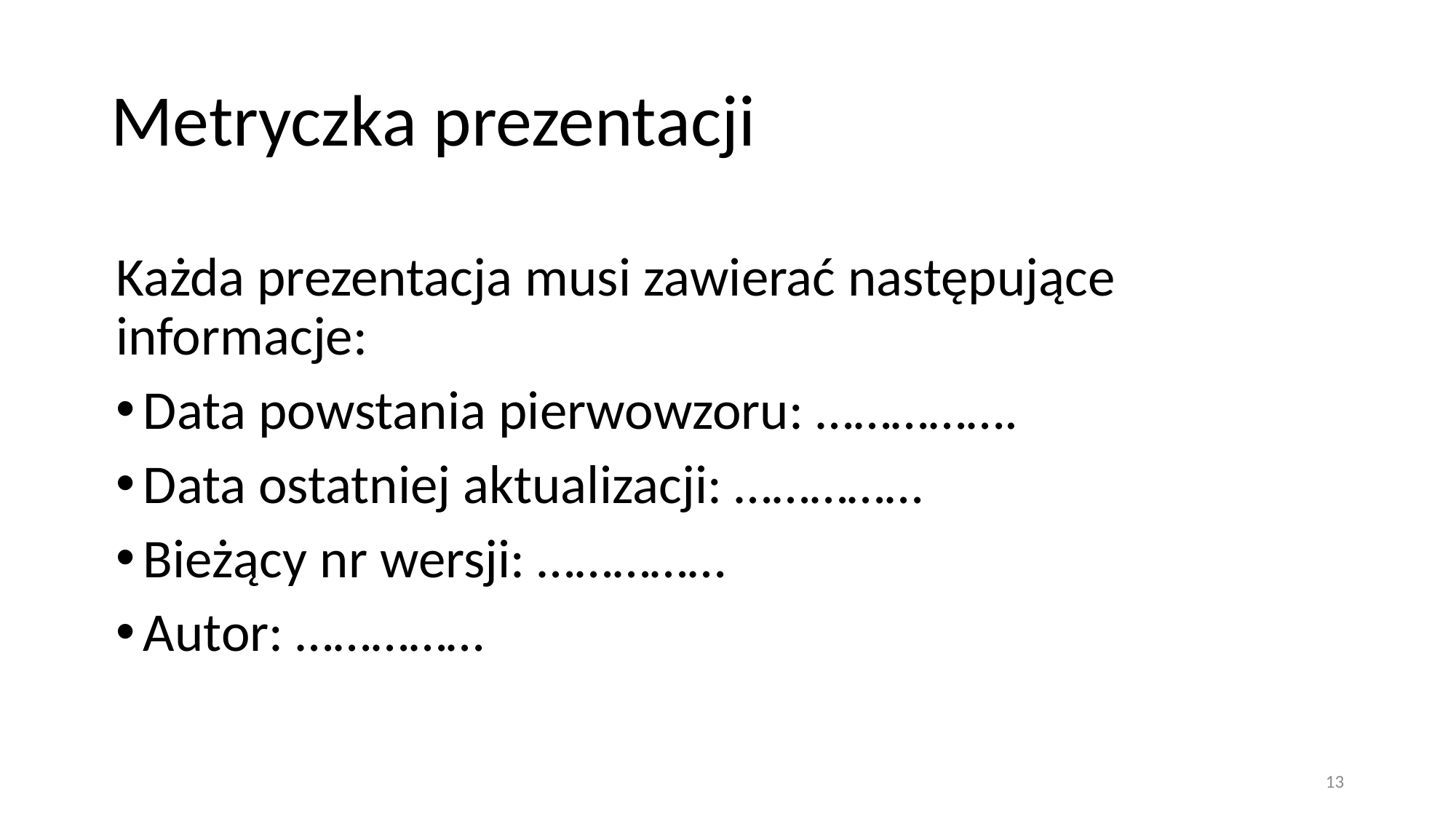

# Metryczka prezentacji
Każda prezentacja musi zawierać następujące informacje:
Data powstania pierwowzoru: …………….
Data ostatniej aktualizacji: ……………
Bieżący nr wersji: ……………
Autor: ……………

13